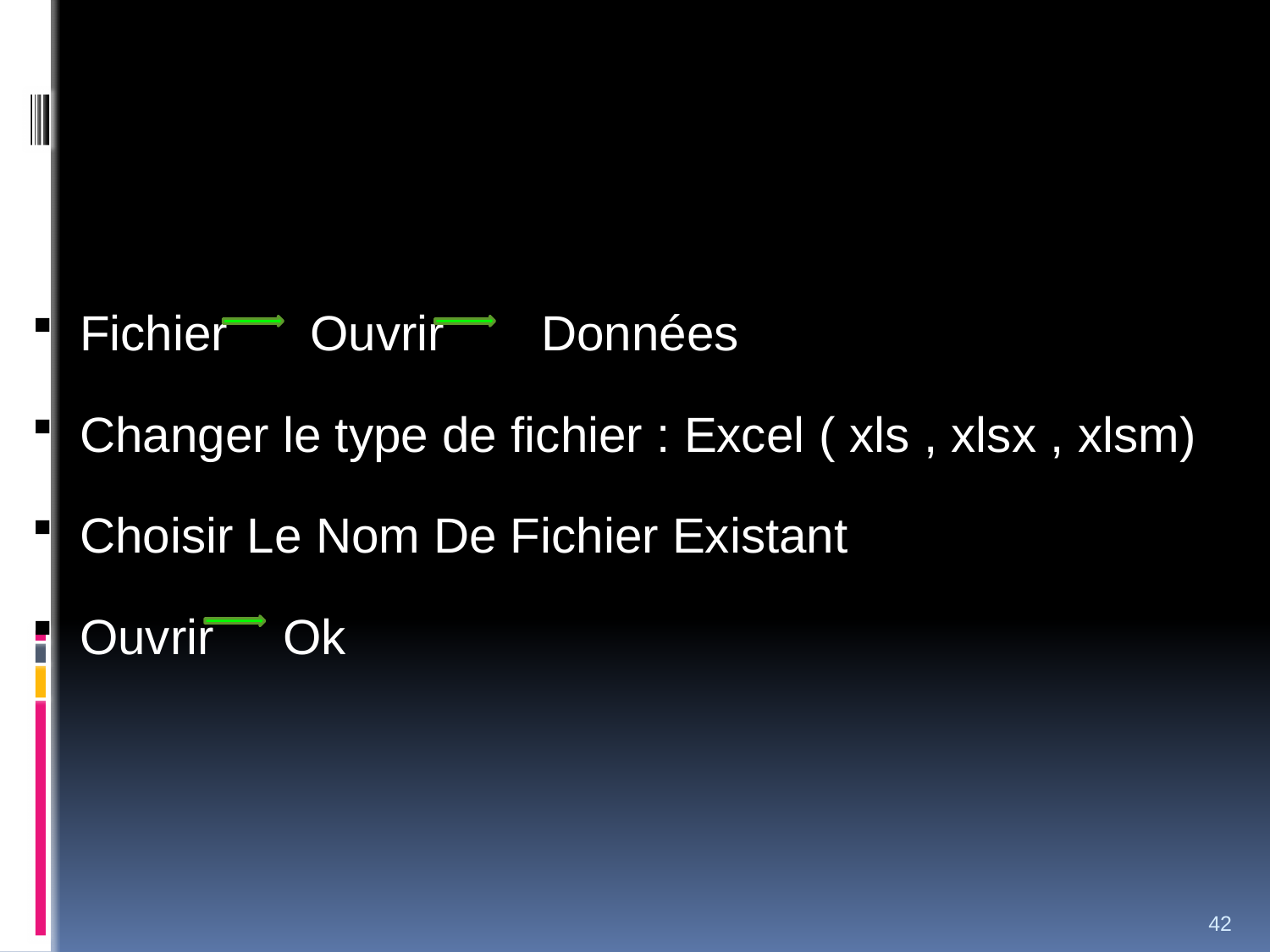

Fichier      Ouvrir       Données
Changer le type de fichier : Excel ( xls , xlsx , xlsm)
Choisir Le Nom De Fichier Existant
Ouvrir     Ok

42